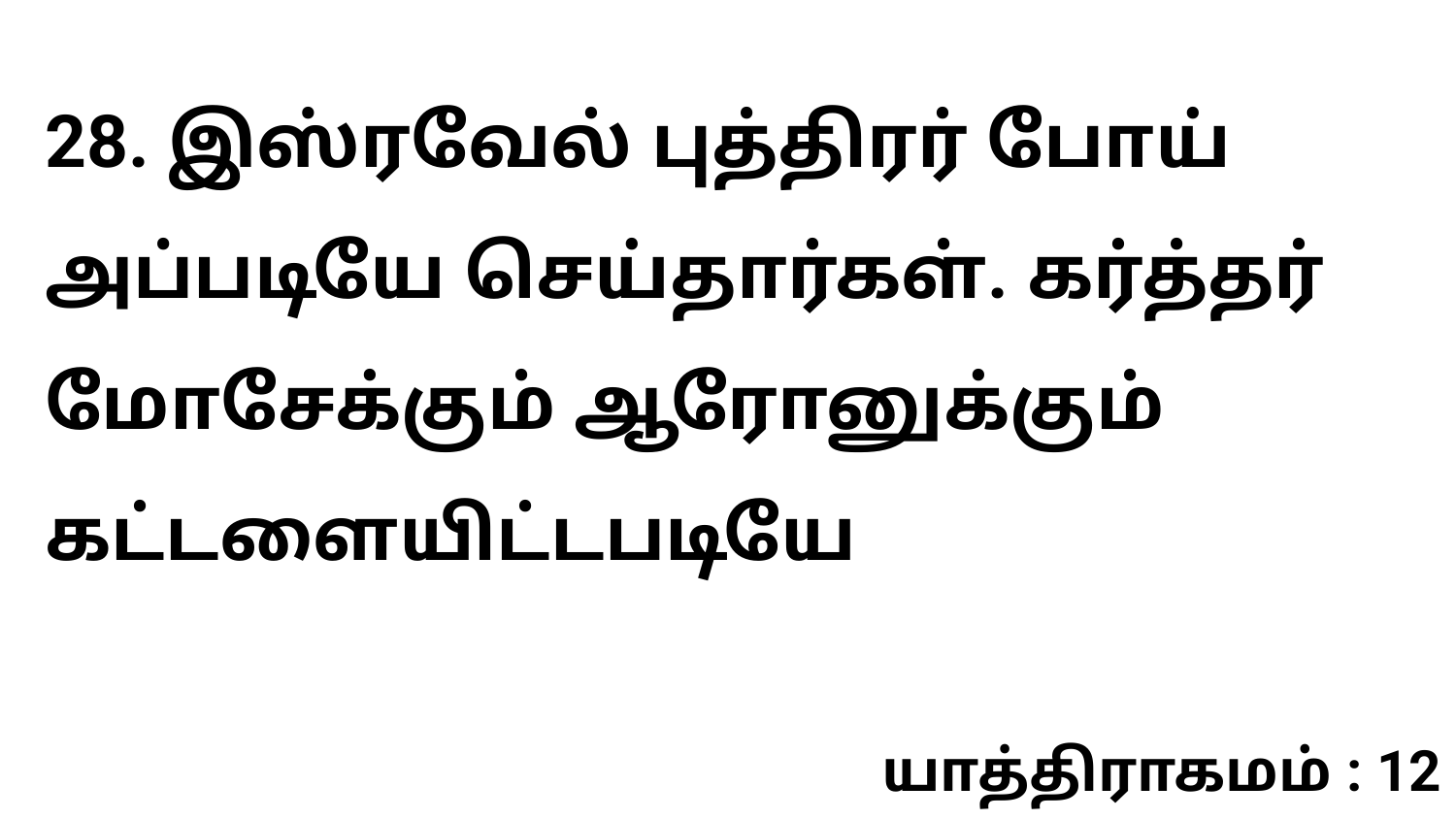

28. இஸ்ரவேல் புத்திரர் போய் அப்படியே செய்தார்கள். கர்த்தர் மோசேக்கும் ஆரோனுக்கும் கட்டளையிட்டபடியே
யாத்திராகமம் : 12